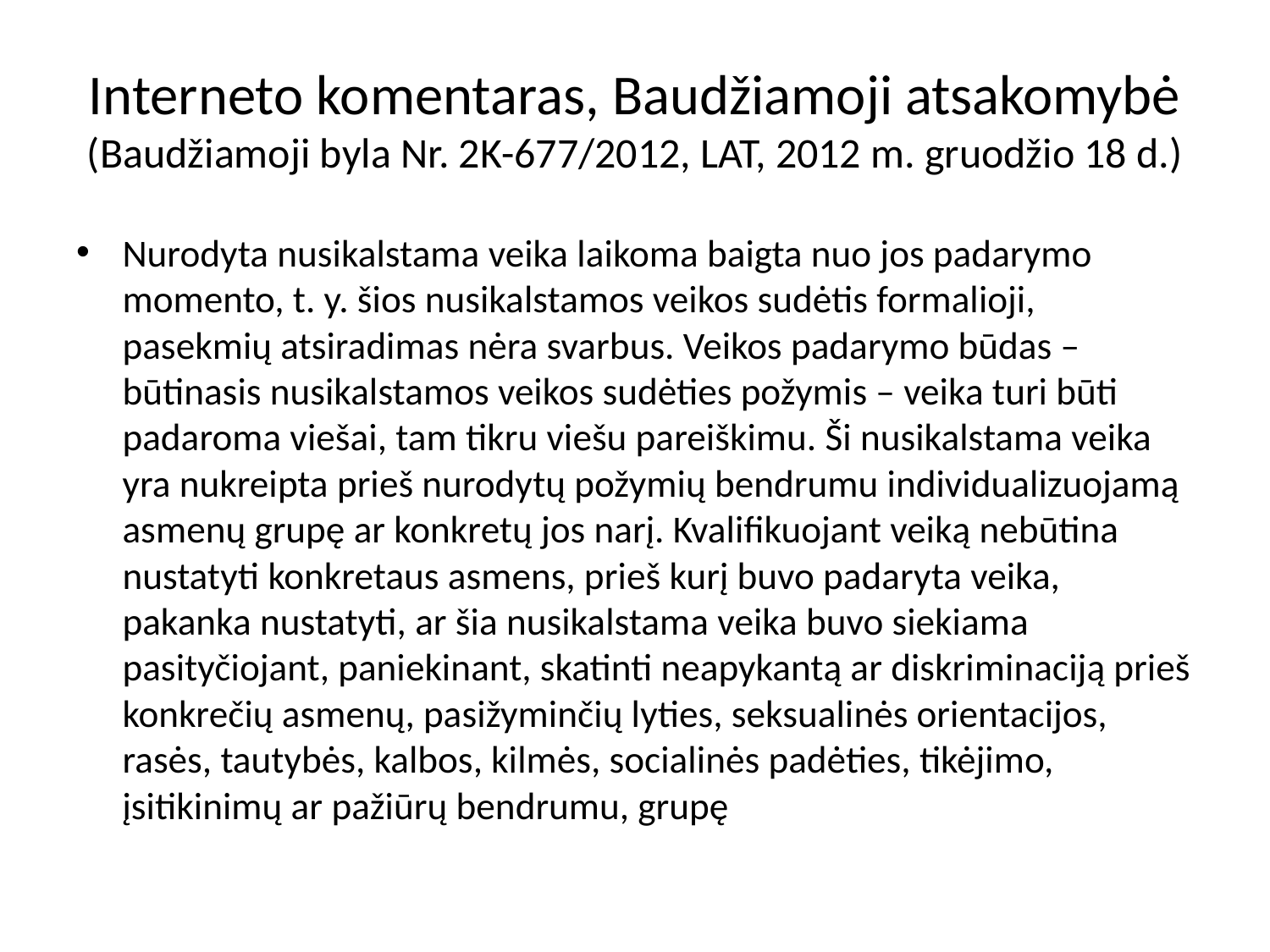

# Interneto komentaras, Baudžiamoji atsakomybė (Baudžiamoji byla Nr. 2K-677/2012, LAT, 2012 m. gruodžio 18 d.)
Nurodyta nusikalstama veika laikoma baigta nuo jos padarymo momento, t. y. šios nusikalstamos veikos sudėtis formalioji, pasekmių atsiradimas nėra svarbus. Veikos padarymo būdas – būtinasis nusikalstamos veikos sudėties požymis – veika turi būti padaroma viešai, tam tikru viešu pareiškimu. Ši nusikalstama veika yra nukreipta prieš nurodytų požymių bendrumu individualizuojamą asmenų grupę ar konkretų jos narį. Kvalifikuojant veiką nebūtina nustatyti konkretaus asmens, prieš kurį buvo padaryta veika, pakanka nustatyti, ar šia nusikalstama veika buvo siekiama pasityčiojant, paniekinant, skatinti neapykantą ar diskriminaciją prieš konkrečių asmenų, pasižyminčių lyties, seksualinės orientacijos, rasės, tautybės, kalbos, kilmės, socialinės padėties, tikėjimo, įsitikinimų ar pažiūrų bendrumu, grupę